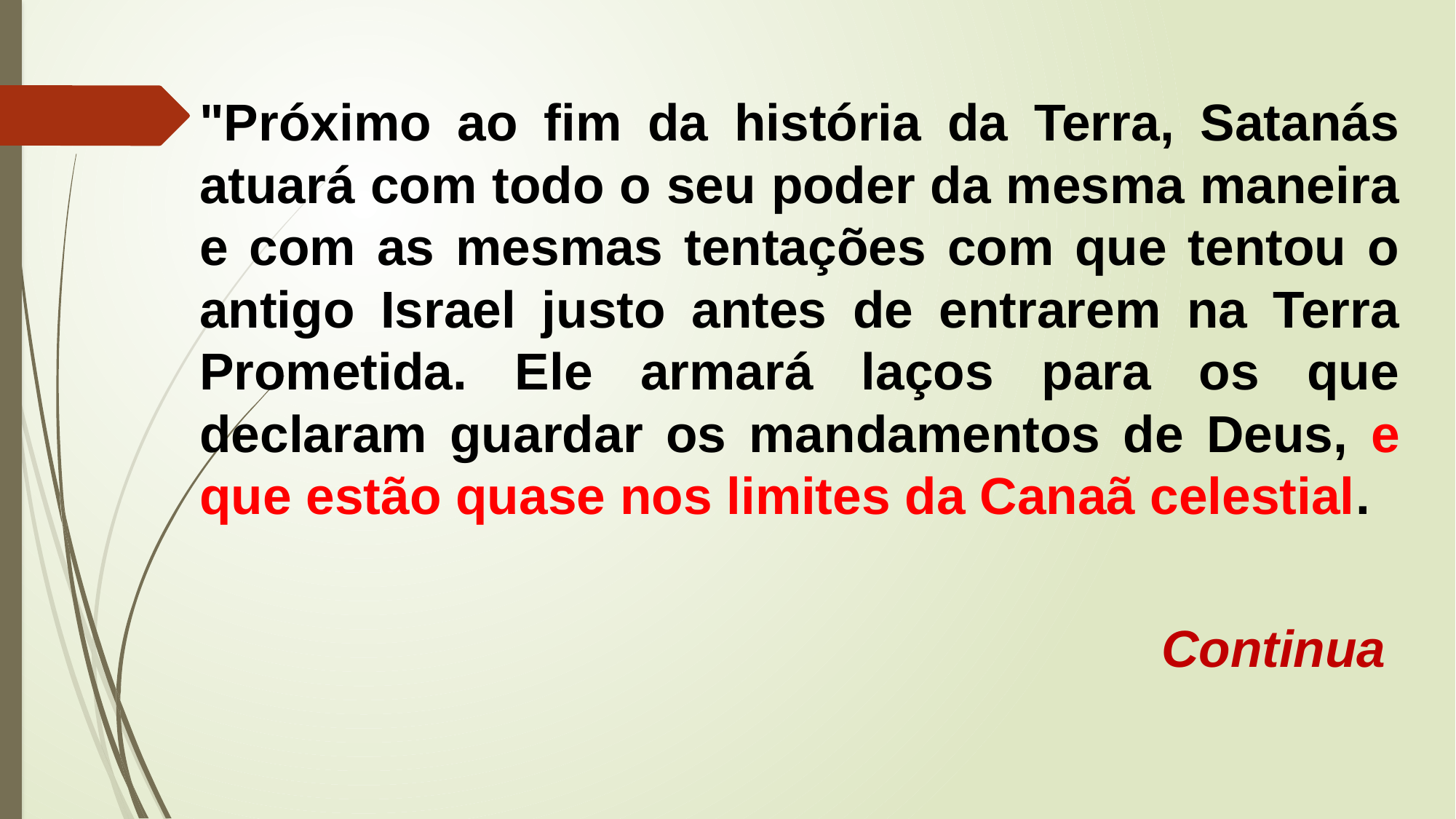

"Próximo ao fim da história da Terra, Satanás atuará com todo o seu poder da mesma maneira e com as mesmas tentações com que tentou o antigo Israel justo antes de entrarem na Terra Prometida. Ele armará laços para os que declaram guardar os mandamentos de Deus, e que estão quase nos limites da Canaã celestial.

Continua